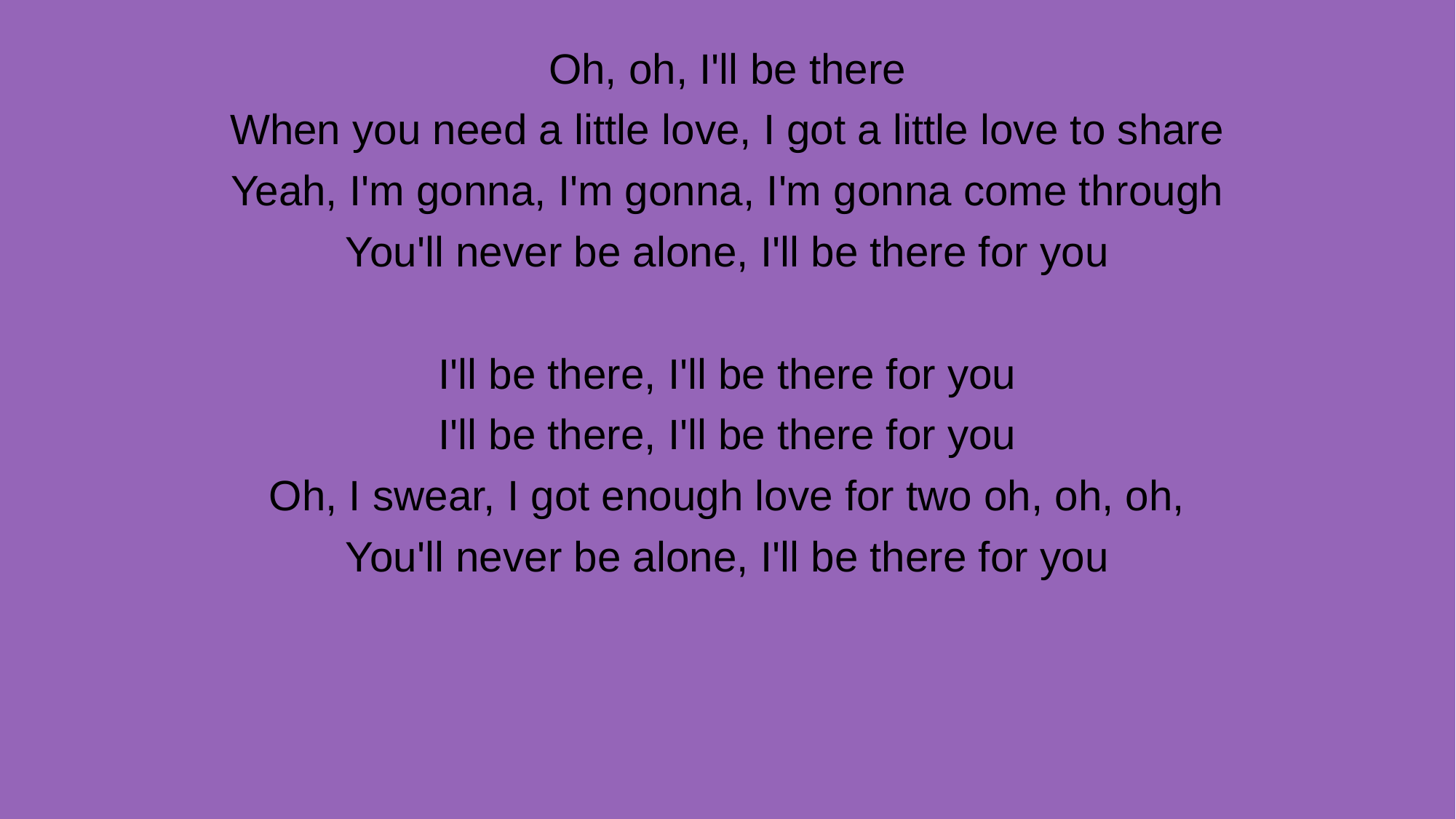

Oh, oh, I'll be there
When you need a little love, I got a little love to share
Yeah, I'm gonna, I'm gonna, I'm gonna come through
You'll never be alone, I'll be there for you

I'll be there, I'll be there for you
I'll be there, I'll be there for you
Oh, I swear, I got enough love for two oh, oh, oh,
You'll never be alone, I'll be there for you